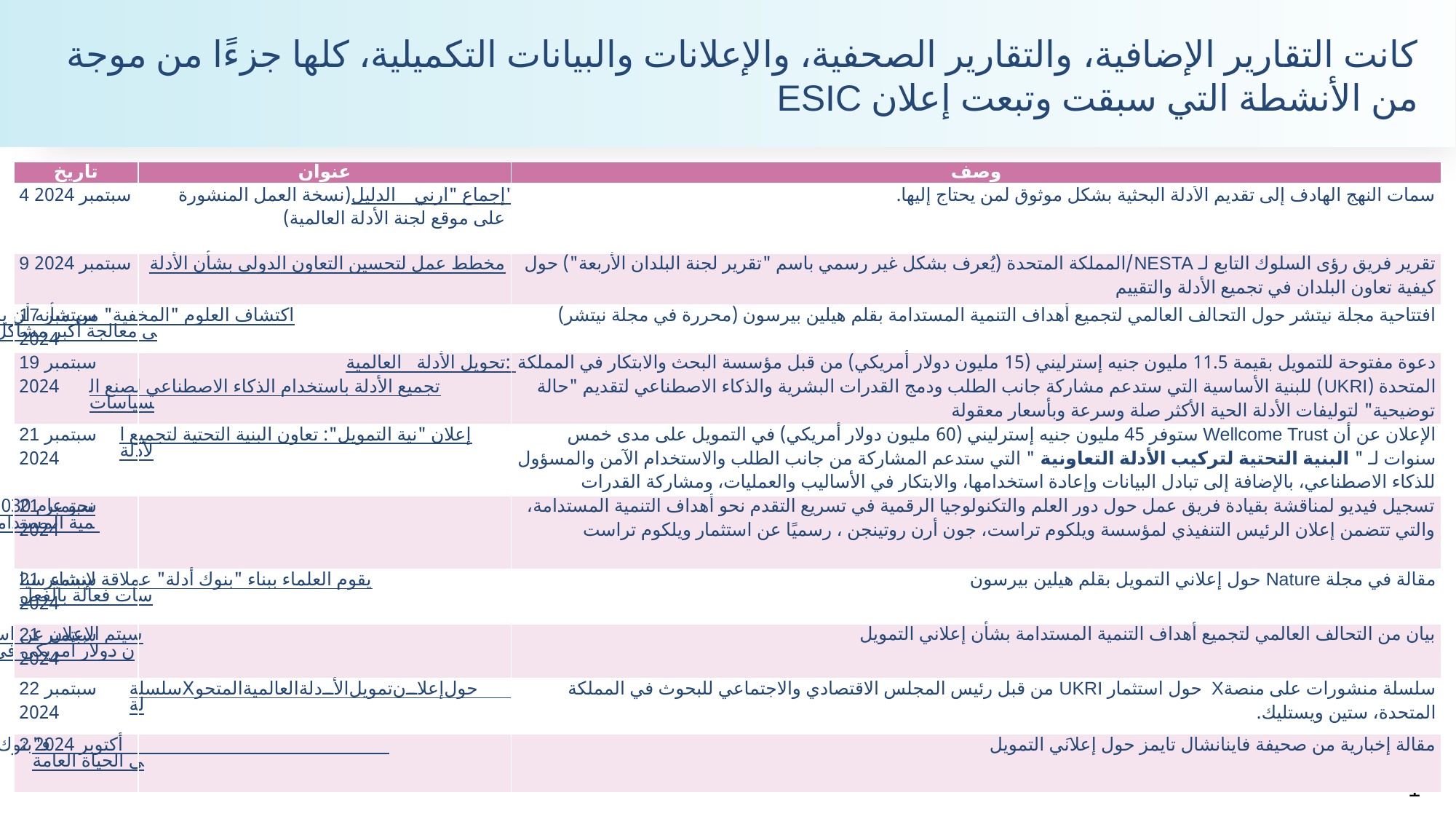

# كانت التقارير الإضافية، والتقارير الصحفية، والإعلانات والبيانات التكميلية، كلها جزءًا من موجة من الأنشطة التي سبقت وتبعت إعلان ESIC
| تاريخ | عنوان | وصف |
| --- | --- | --- |
| 4 سبتمبر 2024 | إجماع "أرني الدليل" (نسخة العمل المنشورة على موقع لجنة الأدلة العالمية) | سمات النهج الهادف إلى تقديم الأدلة البحثية بشكل موثوق لمن يحتاج إليها. |
| 9 سبتمبر 2024 | مخطط عمل لتحسين التعاون الدولي بشأن الأدلة | تقرير فريق رؤى السلوك التابع لـ NESTA/المملكة المتحدة (يُعرف بشكل غير رسمي باسم "تقرير لجنة البلدان الأربعة") حول كيفية تعاون البلدان في تجميع الأدلة والتقييم |
| 17 سبتمبر 2024 | اكتشاف العلوم "المخفية" من شأنه أن يساعد في معالجة أكبر مشاكل العالم | افتتاحية مجلة نيتشر حول التحالف العالمي لتجميع أهداف التنمية المستدامة بقلم هيلين بيرسون (محررة في مجلة نيتشر) |
| 19 سبتمبر 2024 | تحويل الأدلة العالمية: تجميع الأدلة باستخدام الذكاء الاصطناعي لصنع السياسات | دعوة مفتوحة للتمويل بقيمة 11.5 مليون جنيه إسترليني (15 مليون دولار أمريكي) من قبل مؤسسة البحث والابتكار في المملكة المتحدة (UKRI) للبنية الأساسية التي ستدعم مشاركة جانب الطلب ودمج القدرات البشرية والذكاء الاصطناعي لتقديم "حالة توضيحية" لتوليفات الأدلة الحية الأكثر صلة وسرعة وبأسعار معقولة |
| 21 سبتمبر 2024 | إعلان "نية التمويل": تعاون البنية التحتية لتجميع الأدلة | الإعلان عن أن Wellcome Trust ستوفر 45 مليون جنيه إسترليني (60 مليون دولار أمريكي) في التمويل على مدى خمس سنوات لـ " البنية التحتية لتركيب الأدلة التعاونية " التي ستدعم المشاركة من جانب الطلب والاستخدام الآمن والمسؤول للذكاء الاصطناعي، بالإضافة إلى تبادل البيانات وإعادة استخدامها، والابتكار في الأساليب والعمليات، ومشاركة القدرات |
| 21 سبتمبر 2024 | نحو عام 2030 وما بعده: تسريع تحقيق أهداف التنمية المستدامة من خلال الوصول إلى الأدلة حول ما ينجح | تسجيل فيديو لمناقشة بقيادة فريق عمل حول دور العلم والتكنولوجيا الرقمية في تسريع التقدم نحو أهداف التنمية المستدامة، والتي تتضمن إعلان الرئيس التنفيذي لمؤسسة ويلكوم تراست، جون أرن روتينجن ، رسميًا عن استثمار ويلكوم تراست |
| 21 سبتمبر 2024 | يقوم العلماء ببناء "بنوك أدلة" عملاقة لإنشاء سياسات فعالة بالفعل | مقالة في مجلة Nature حول إعلاني التمويل بقلم هيلين بيرسون |
| 21 سبتمبر 2024 | سيتم الإعلان عن استثمارات جديدة بقيمة 74 مليون دولار أمريكي في أدلة أهداف التنمية المستدامة | بيان من التحالف العالمي لتجميع أهداف التنمية المستدامة بشأن إعلاني التمويل |
| 22 سبتمبر 2024 | سلسلة X حول إعلان تمويل الأدلة العالمية المتحولة | سلسلة منشورات على منصةX حول استثمار UKRI من قبل رئيس المجلس الاقتصادي والاجتماعي للبحوث في المملكة المتحدة، ستين ويستليك. |
| 2 أكتوبر 2024 | "بنوك الأدلة" قد تساعد في اتخاذ قرارات أفضل في الحياة العامة | مقالة إخبارية من صحيفة فاينانشال تايمز حول إعلانَي التمويل |
1